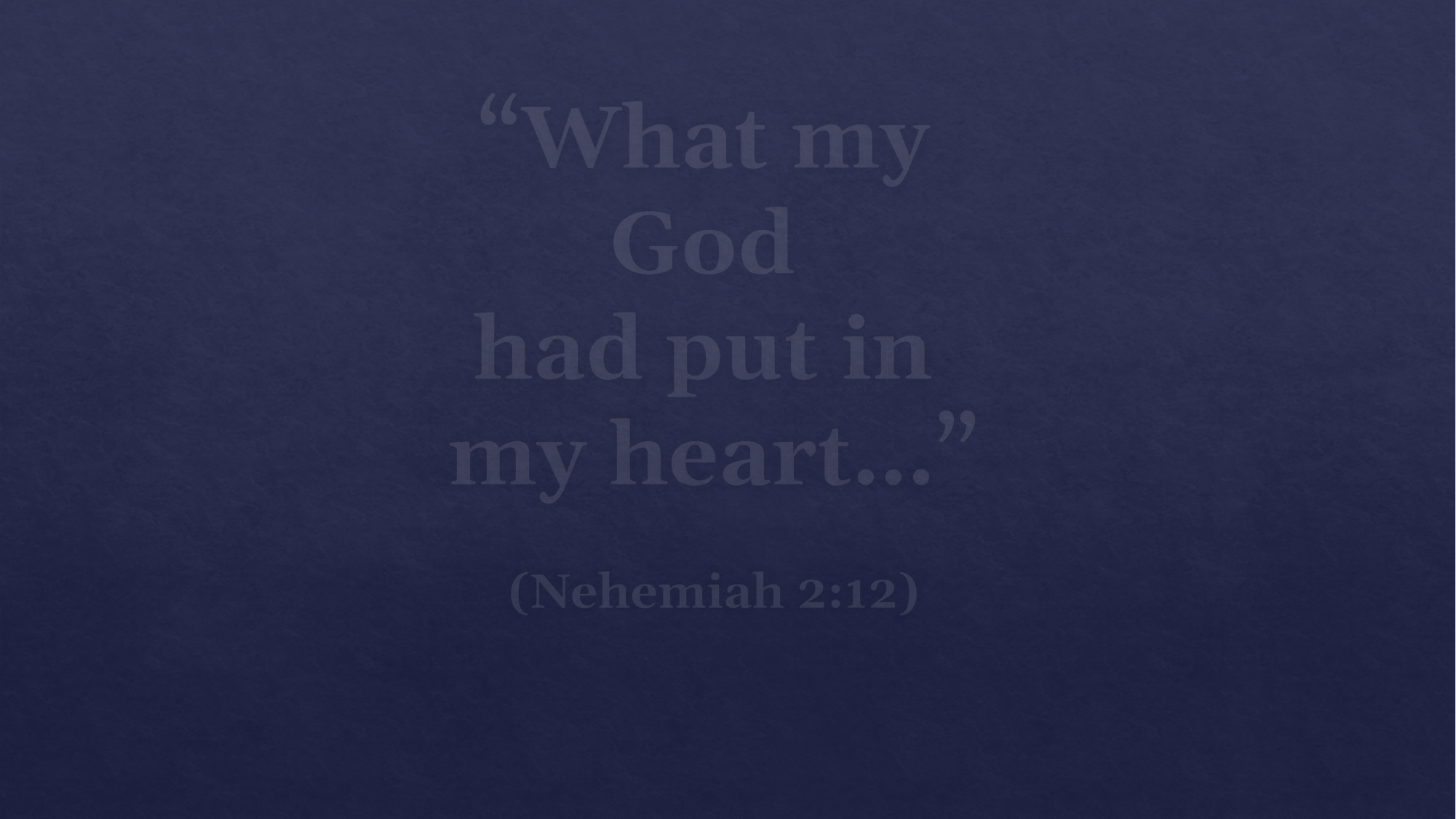

# “What my God had put in my heart…” (Nehemiah 2:12)